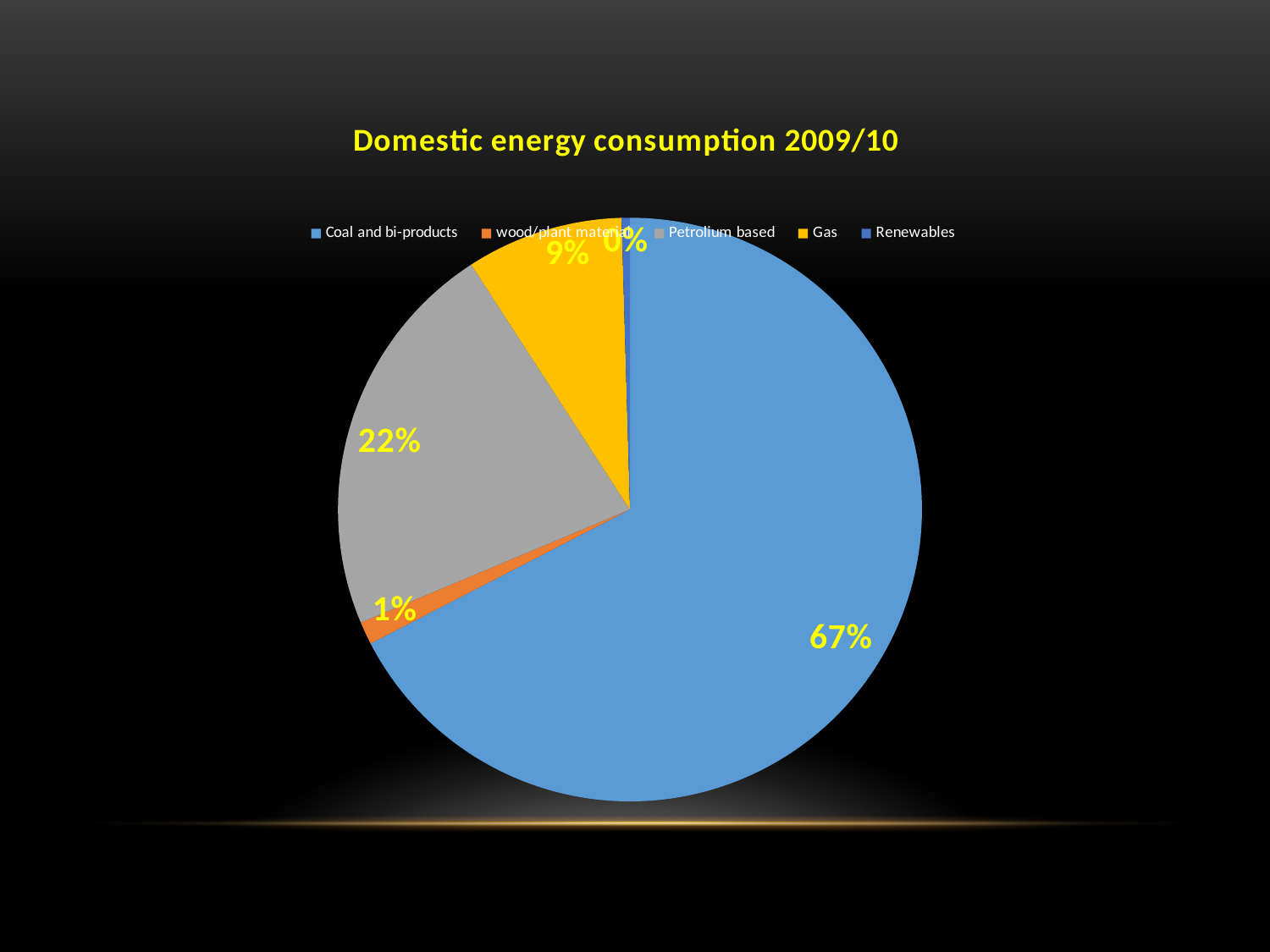

### Chart: Domestic energy consumption 2009/10

| Category | Domestic enery consumption 2009/10  |
|---|---|
| Coal and bi-products | 10722.0 |
| wood/plant material | 201.0 |
| Petrolium based | 3529.0 |
| Gas | 1382.0 |
| Renewables | 73.0 |